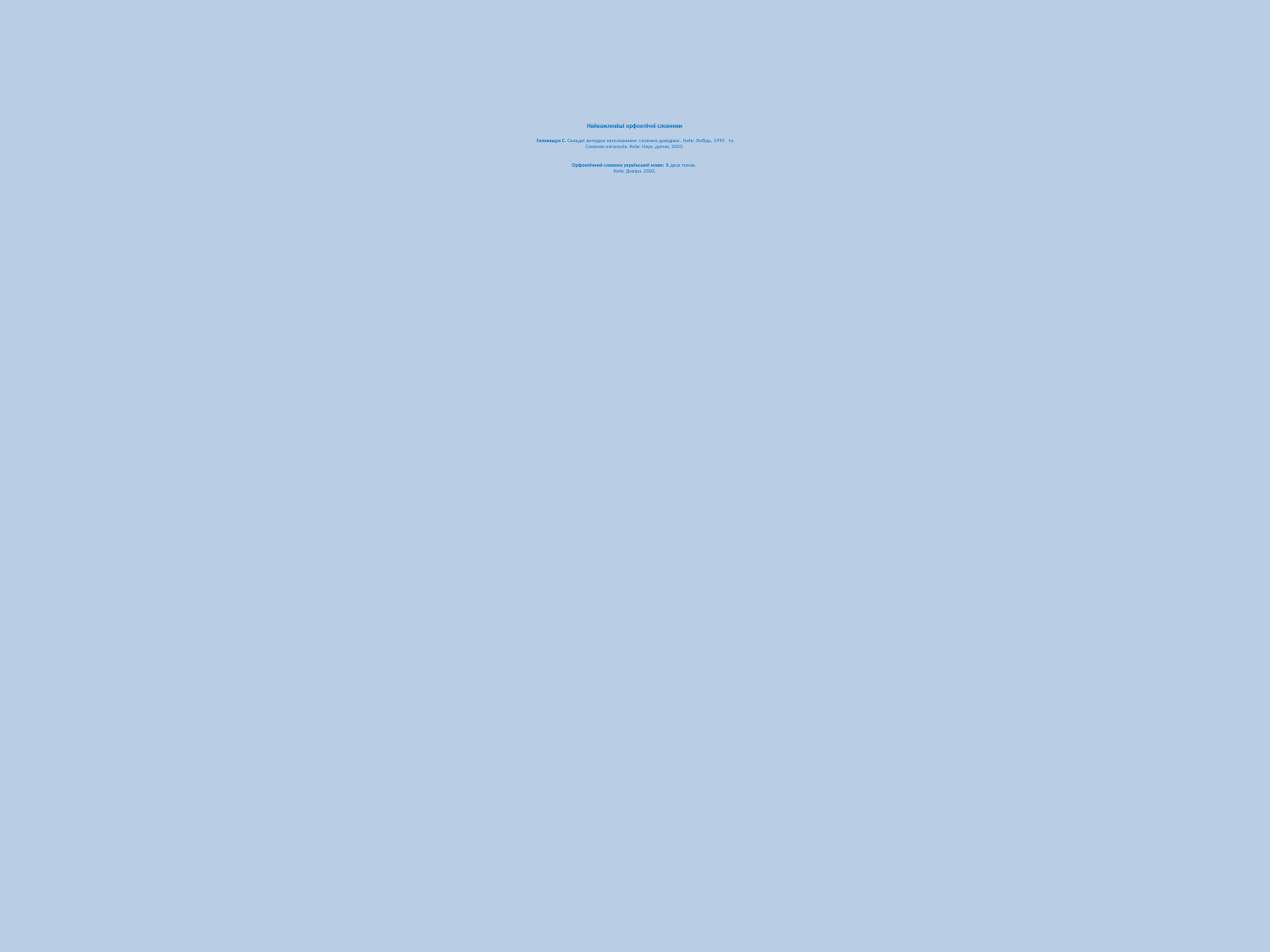

# Найважливіші орфоепічні словники Головащук С. Складні випадки наголошення: словник-довідник. Київ: Либідь, 1995   та Словник наголосів. Київ: Наук. думка, 2003. Орфоепічний словник української мови: В двох томах. Київ: Довіра, 2003.